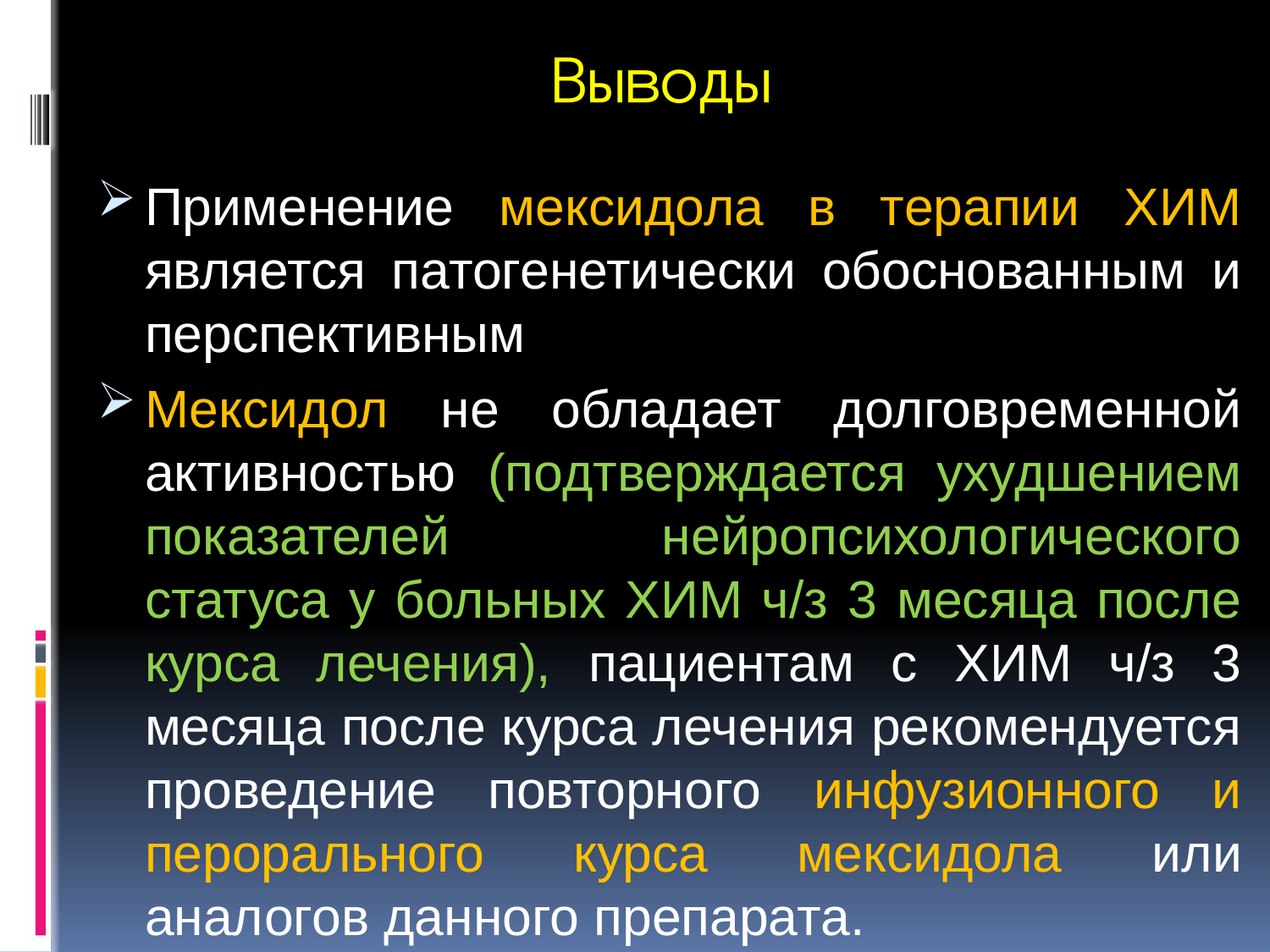

# Выводы
Применение мексидола в терапии ХИМ является патогенетически обоснованным и перспективным
Мексидол не обладает долговременной активностью (подтверждается ухудшением показателей нейропсихологического статуса у больных ХИМ ч/з 3 месяца после курса лечения), пациентам с ХИМ ч/з 3 месяца после курса лечения рекомендуется проведение повторного инфузионного и перорального курса мексидола или аналогов данного препарата.